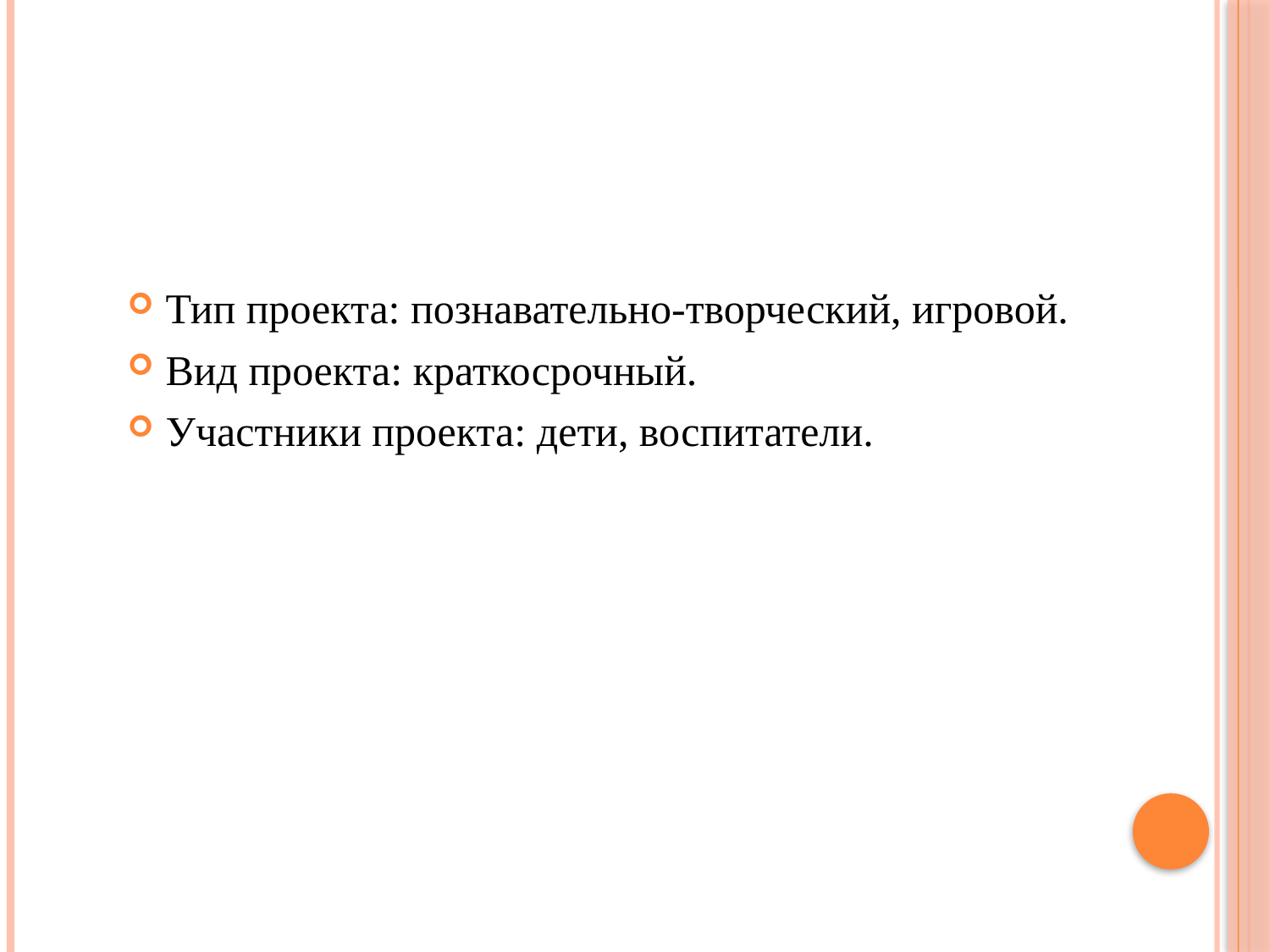

Тип проекта: познавательно-творческий, игровой.
Вид проекта: краткосрочный.
Участники проекта: дети, воспитатели.